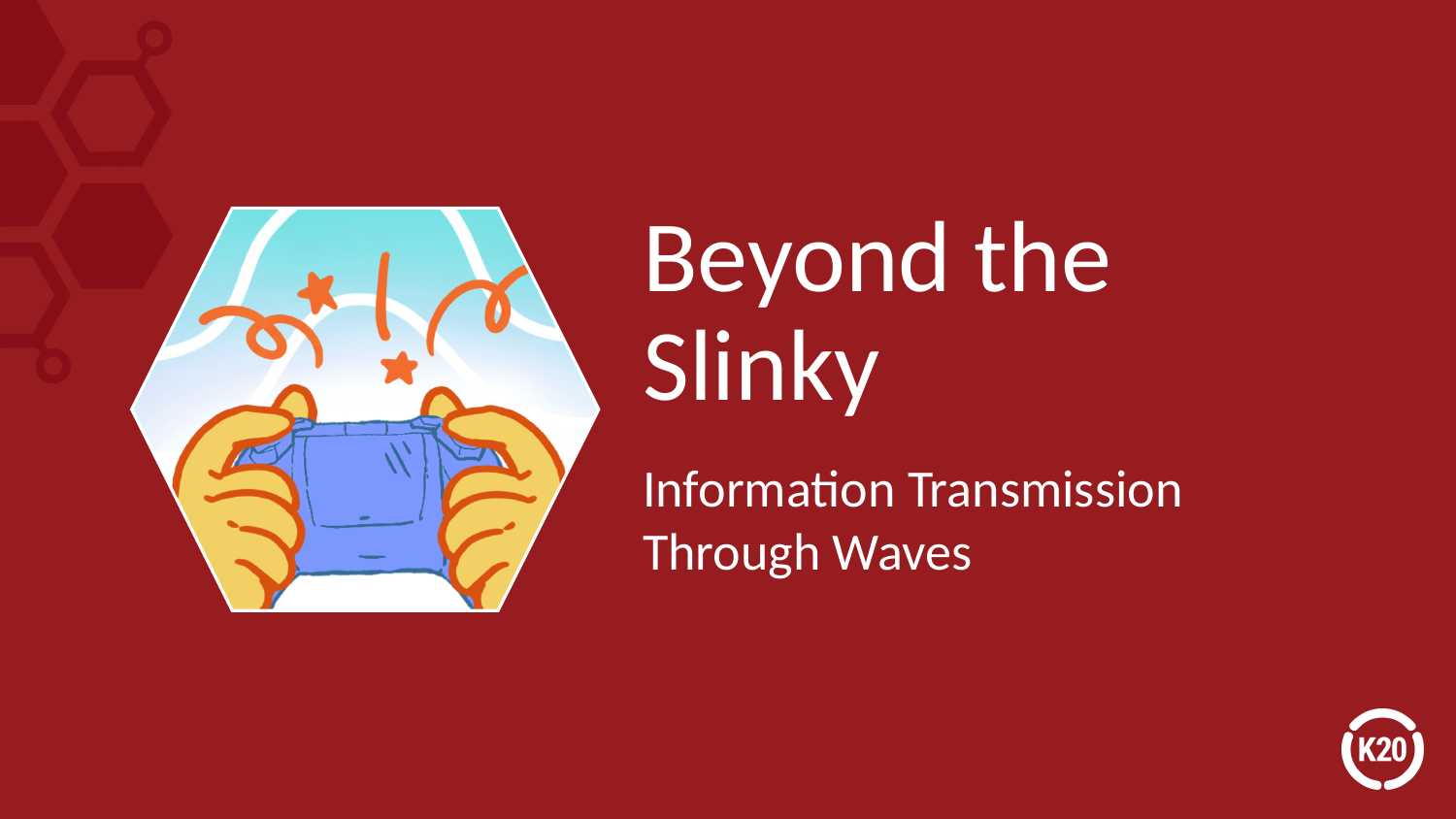

# Beyond the Slinky

Information Transmission Through Waves